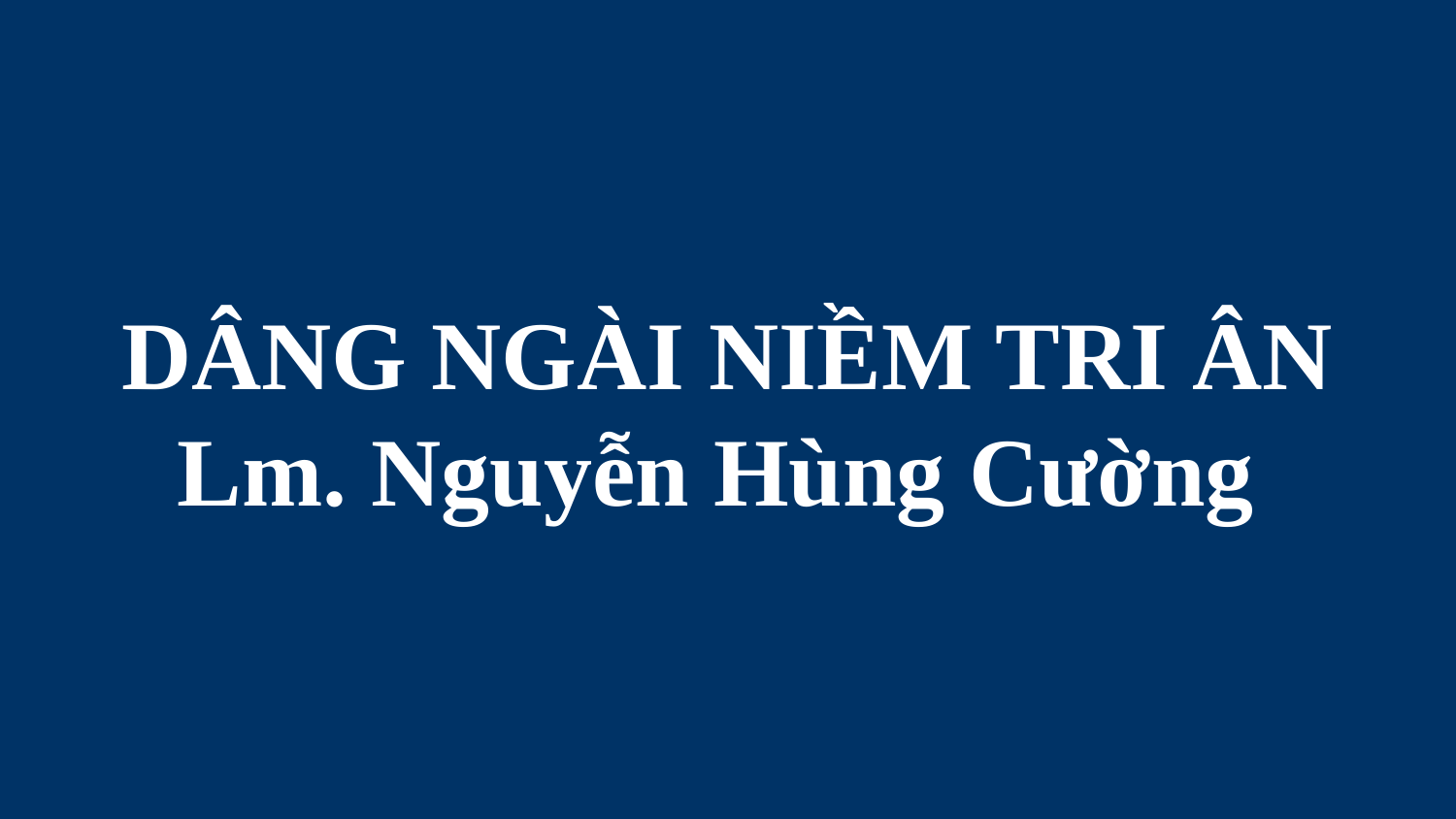

# DÂNG NGÀI NIỀM TRI ÂN Lm. Nguyễn Hùng Cường